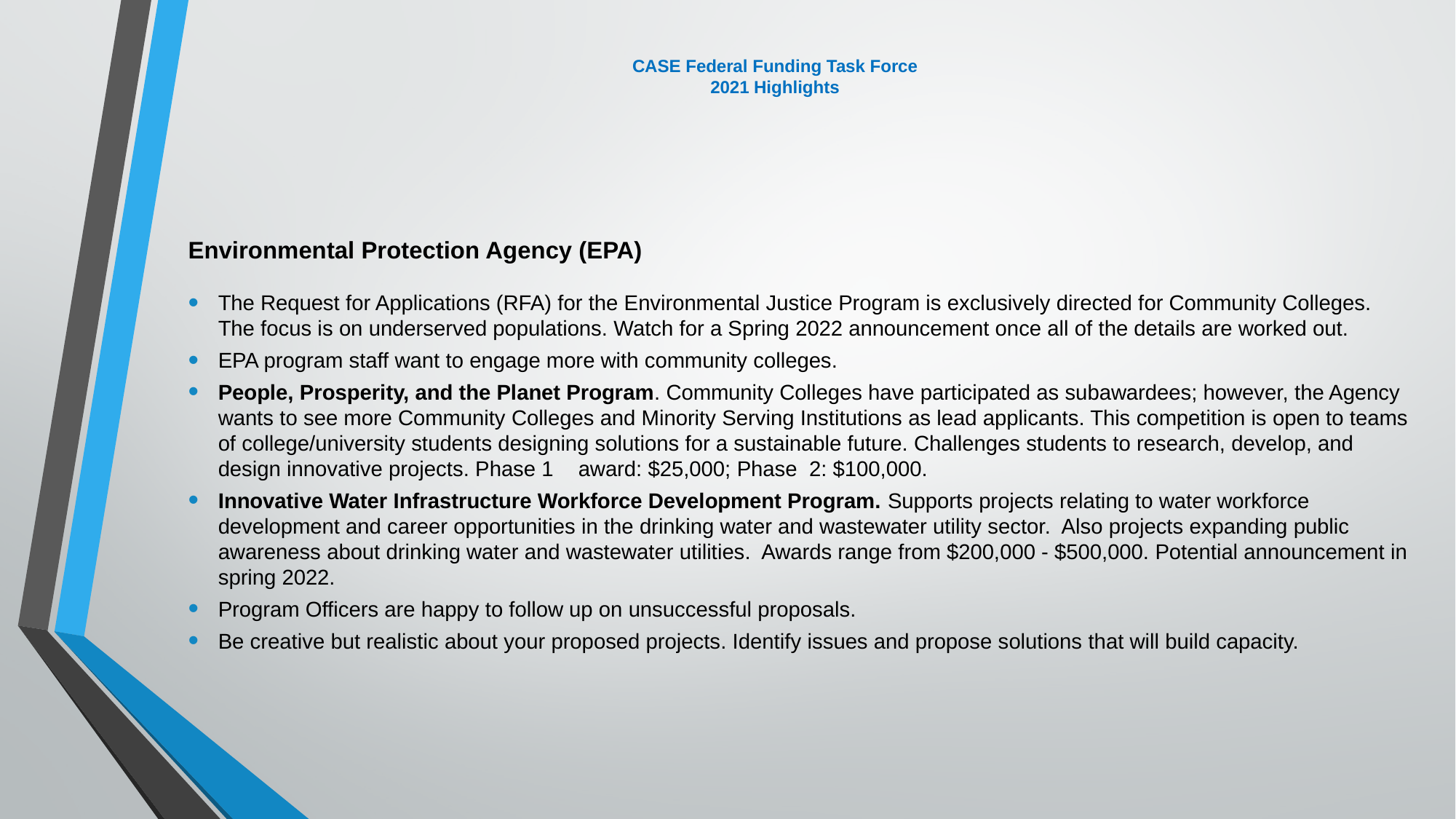

# CASE Federal Funding Task Force 2021 Highlights

Environmental Protection Agency (EPA)

The Request for Applications (RFA) for the Environmental Justice Program is exclusively directed for Community Colleges.  The focus is on underserved populations. Watch for a Spring 2022 announcement once all of the details are worked out.
EPA program staff want to engage more with community colleges.
People, Prosperity, and the Planet Program. Community Colleges have participated as subawardees; however, the Agency wants to see more Community Colleges and Minority Serving Institutions as lead applicants. This competition is open to teams of college/university students designing solutions for a sustainable future. Challenges students to research, develop, and design innovative projects. Phase 1 	award: $25,000; Phase  2: $100,000.
Innovative Water Infrastructure Workforce Development Program. Supports projects relating to water workforce development and career opportunities in the drinking water and wastewater utility sector.  Also projects expanding public awareness about drinking water and wastewater utilities.  Awards range from $200,000 - $500,000. Potential announcement in spring 2022.
Program Officers are happy to follow up on unsuccessful proposals.
Be creative but realistic about your proposed projects. Identify issues and propose solutions that will build capacity.